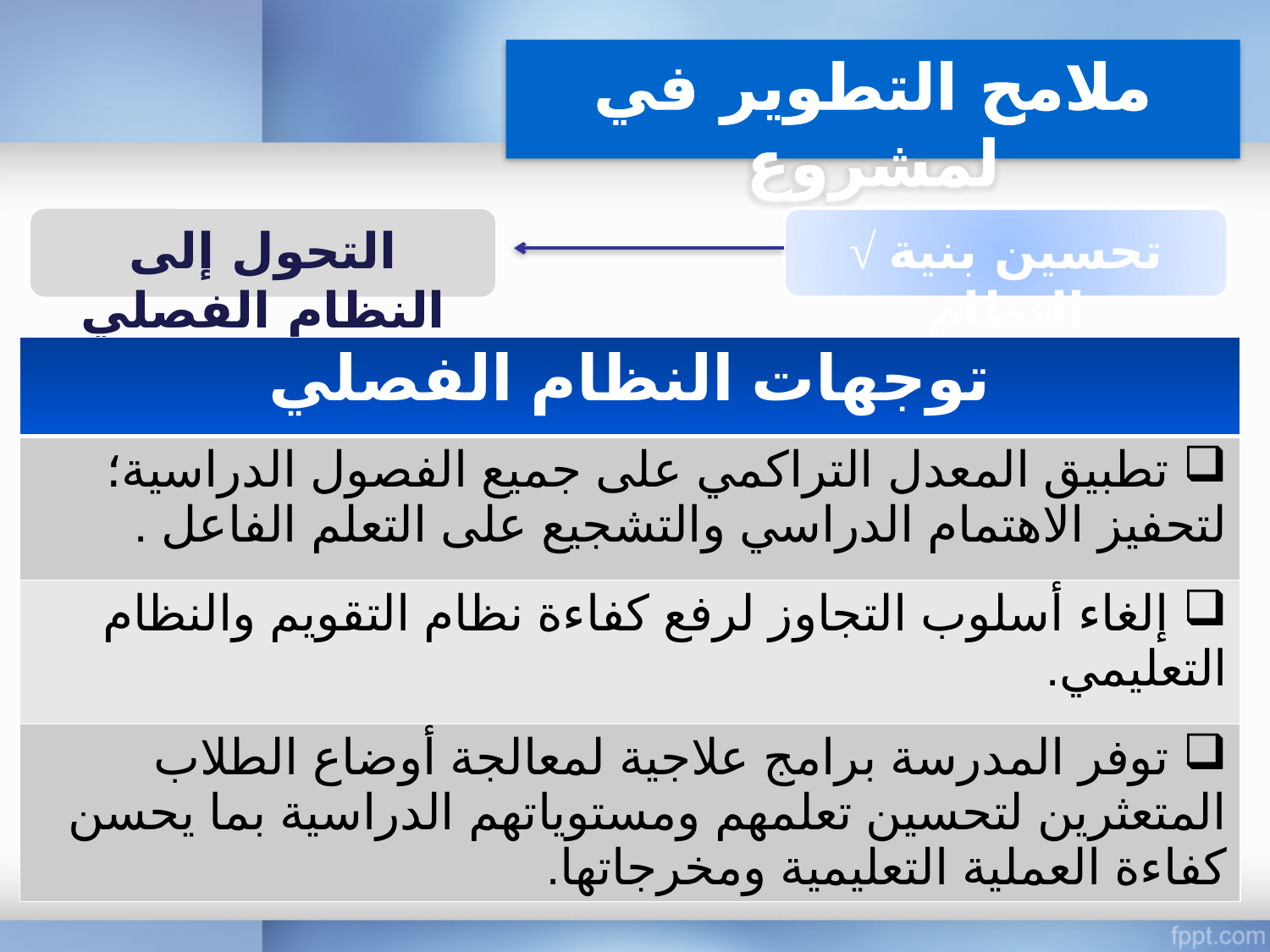

ملامح التطوير في لمشروع
التحول إلى النظام الفصلي
√ تحسين بنية النظام
| توجهات النظام الفصلي |
| --- |
| تطبيق المعدل التراكمي على جميع الفصول الدراسية؛ لتحفيز الاهتمام الدراسي والتشجيع على التعلم الفاعل . |
| إلغاء أسلوب التجاوز لرفع كفاءة نظام التقويم والنظام التعليمي. |
| توفر المدرسة برامج علاجية لمعالجة أوضاع الطلاب المتعثرين لتحسين تعلمهم ومستوياتهم الدراسية بما يحسن كفاءة العملية التعليمية ومخرجاتها. |